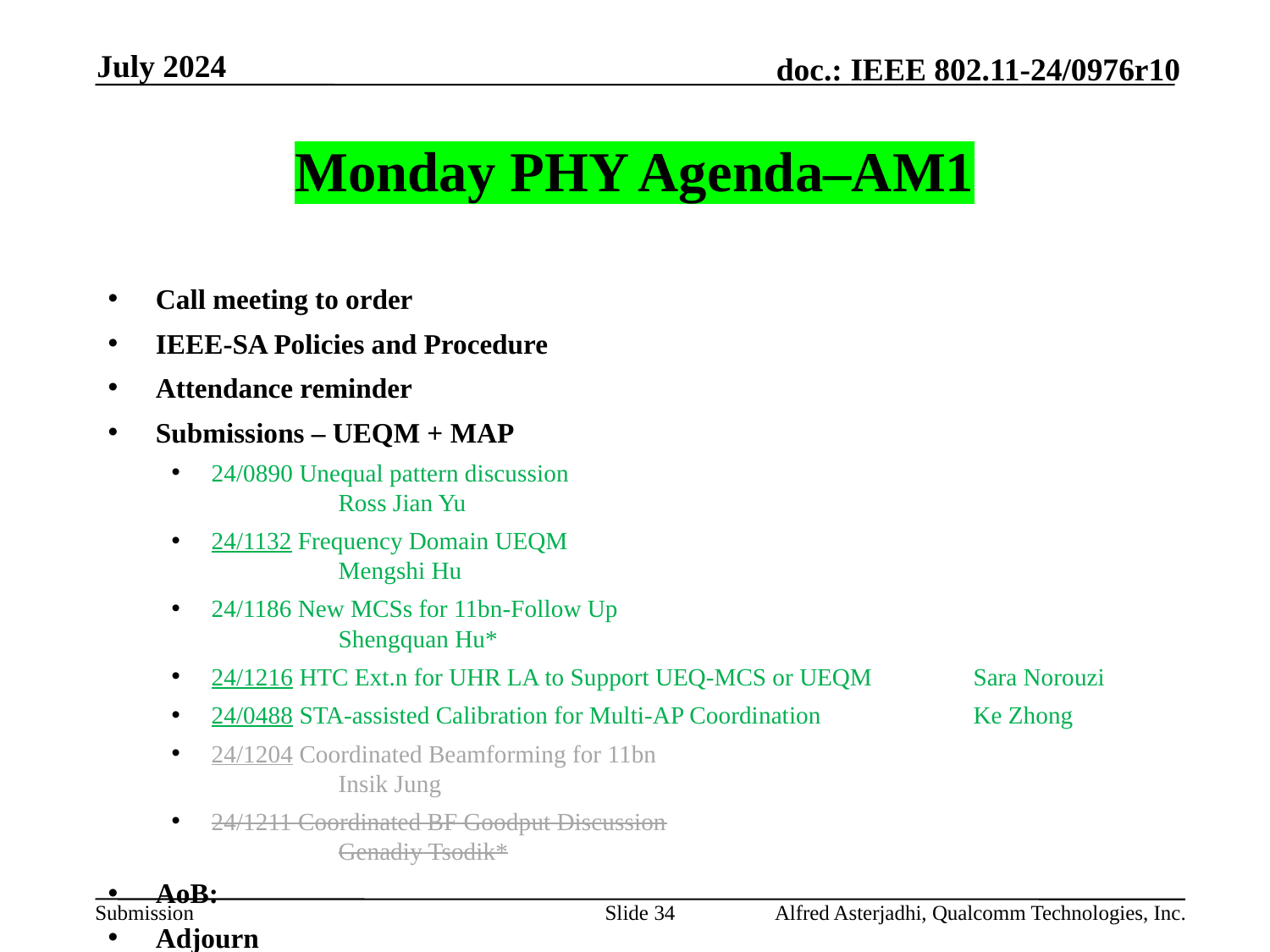

July 2024
# Monday PHY Agenda–AM1
Call meeting to order
IEEE-SA Policies and Procedure
Attendance reminder
Submissions – UEQM + MAP
24/0890 Unequal pattern discussion 						Ross Jian Yu
24/1132 Frequency Domain UEQM						Mengshi Hu
24/1186 New MCSs for 11bn-Follow Up 					Shengquan Hu*
24/1216 HTC Ext.n for UHR LA to Support UEQ-MCS or UEQM	Sara Norouzi
24/0488 STA-assisted Calibration for Multi-AP Coordination 		Ke Zhong
24/1204 Coordinated Beamforming for 11bn					Insik Jung
24/1211 Coordinated BF Goodput Discussion					Genadiy Tsodik*
AoB:
Adjourn
*not uploaded and not notified.
Slide 34
Alfred Asterjadhi, Qualcomm Technologies, Inc.